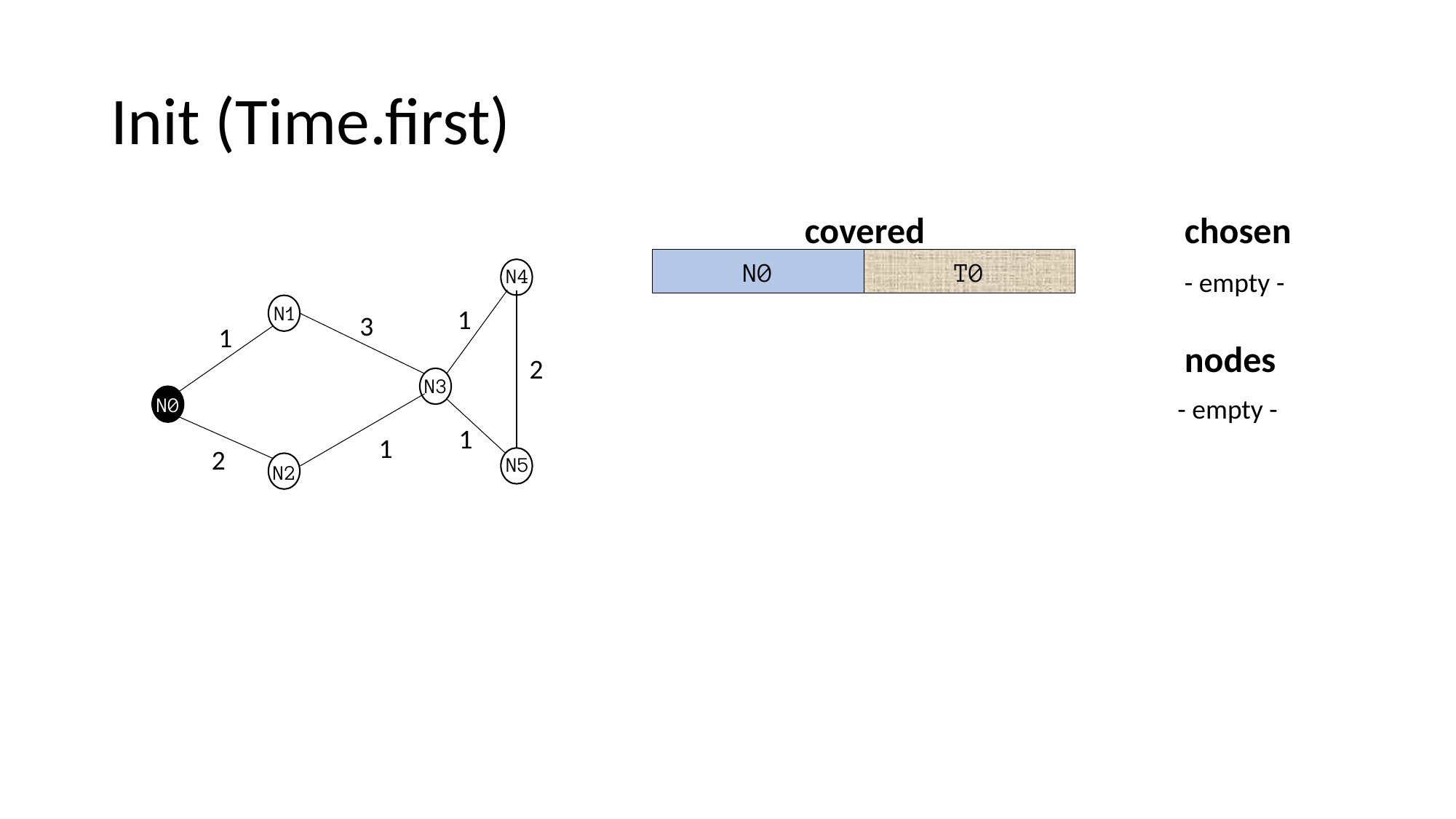

# Init (Time.first)
covered
chosen
N0
T0
N4

- empty -
N1

1
3
1
nodes
2
N3

N0
- empty -

1
1
2
N5

N2